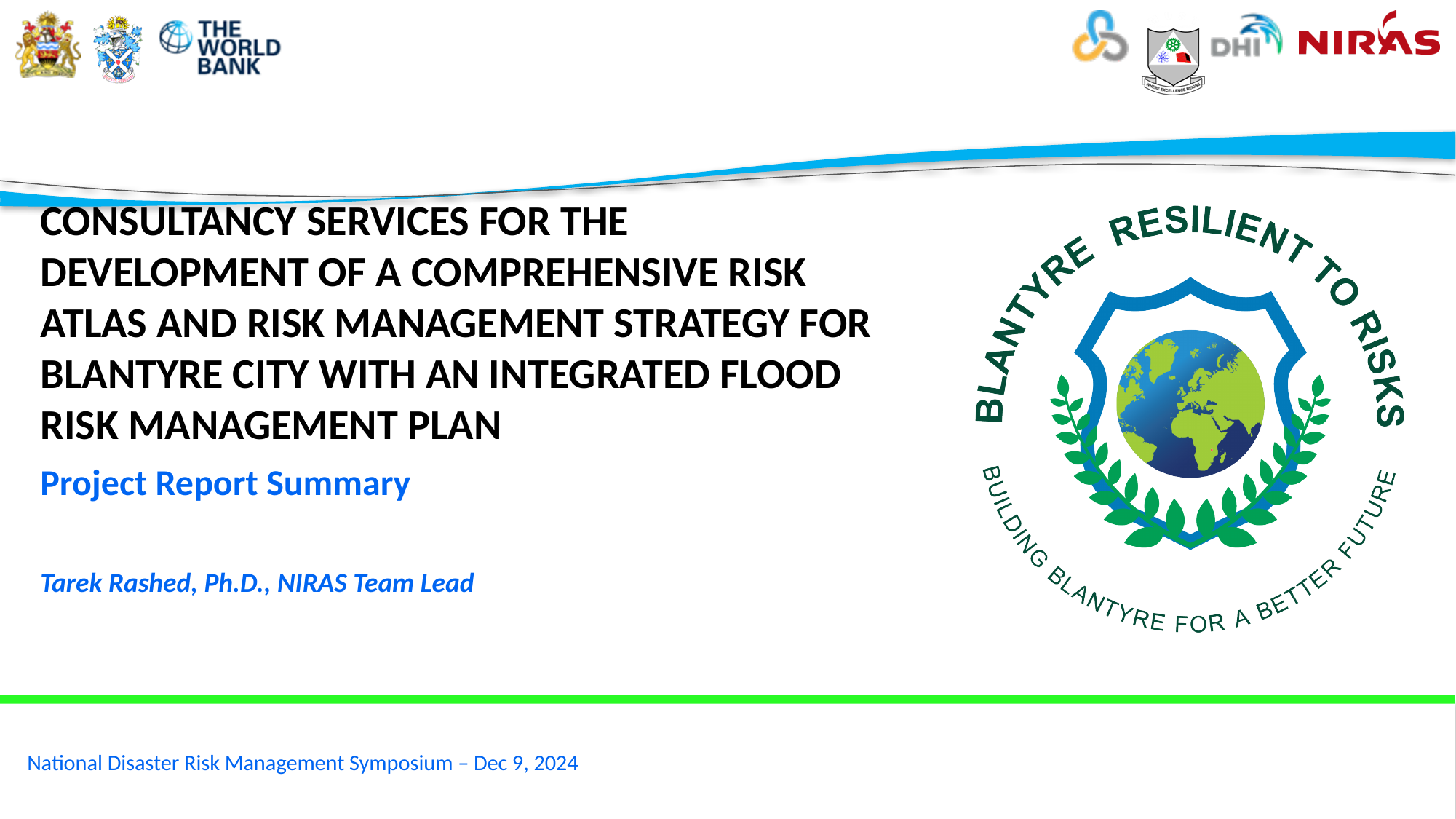

# Consultancy Services for the Development of a Comprehensive Risk Atlas and Risk Management Strategy for Blantyre City with an Integrated Flood Risk Management Plan
Project Report Summary
Tarek Rashed, Ph.D., NIRAS Team Lead
National Disaster Risk Management Symposium – Dec 9, 2024